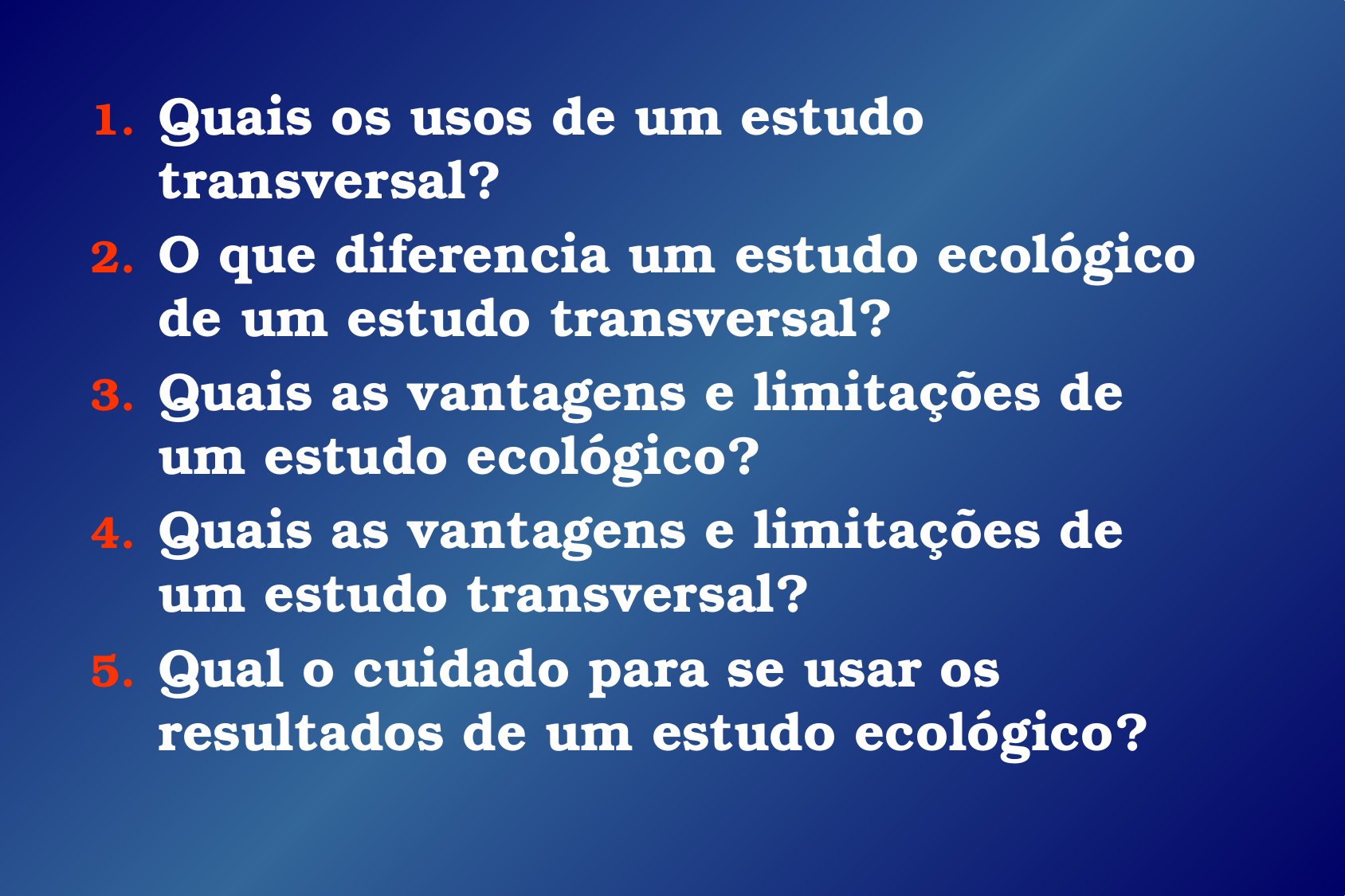

Quais os usos de um estudo transversal?
O que diferencia um estudo ecológico de um estudo transversal?
Quais as vantagens e limitações de um estudo ecológico?
Quais as vantagens e limitações de um estudo transversal?
Qual o cuidado para se usar os resultados de um estudo ecológico?